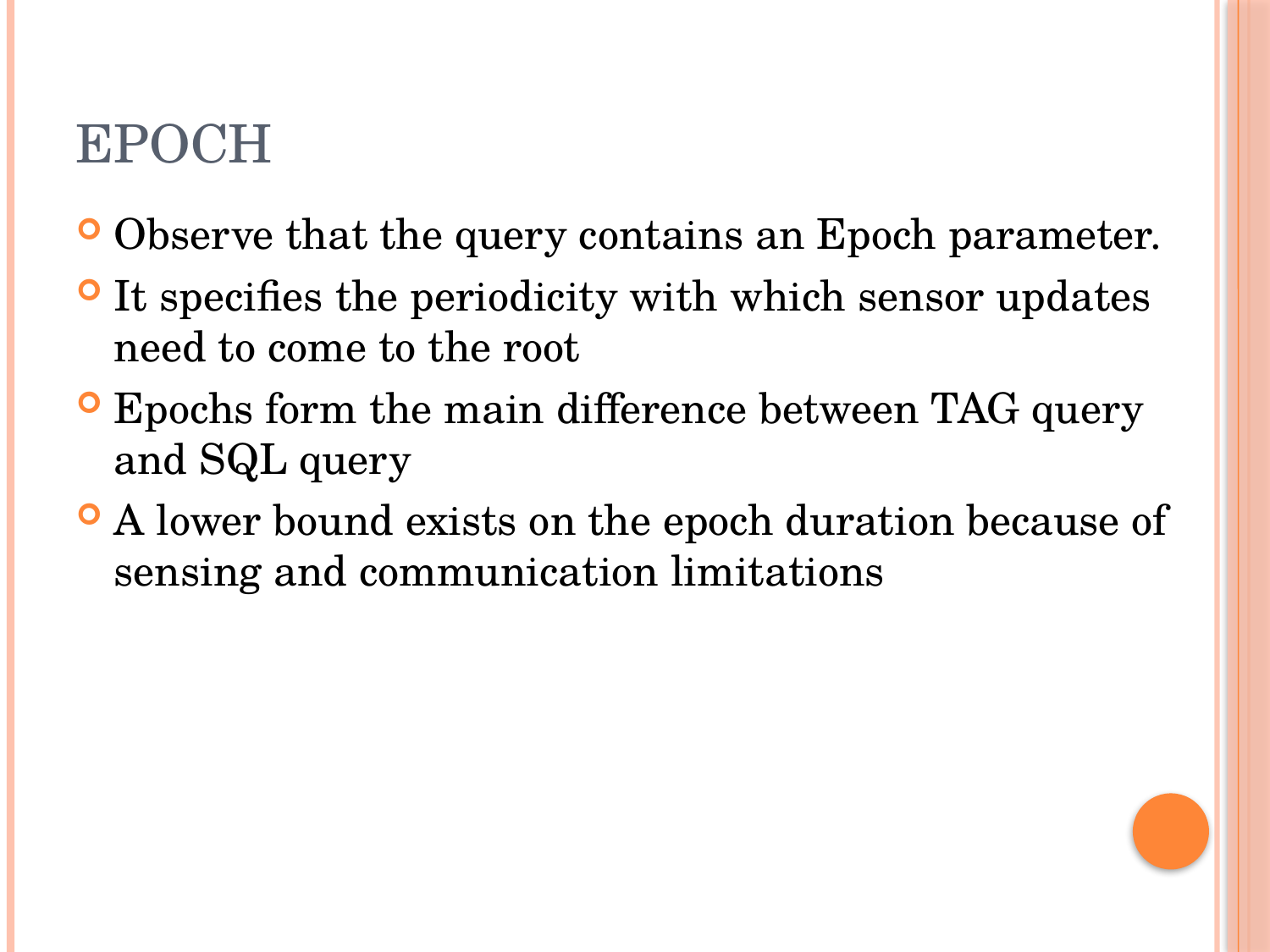

# Epoch
Observe that the query contains an Epoch parameter.
It specifies the periodicity with which sensor updates need to come to the root
Epochs form the main difference between TAG query and SQL query
A lower bound exists on the epoch duration because of sensing and communication limitations